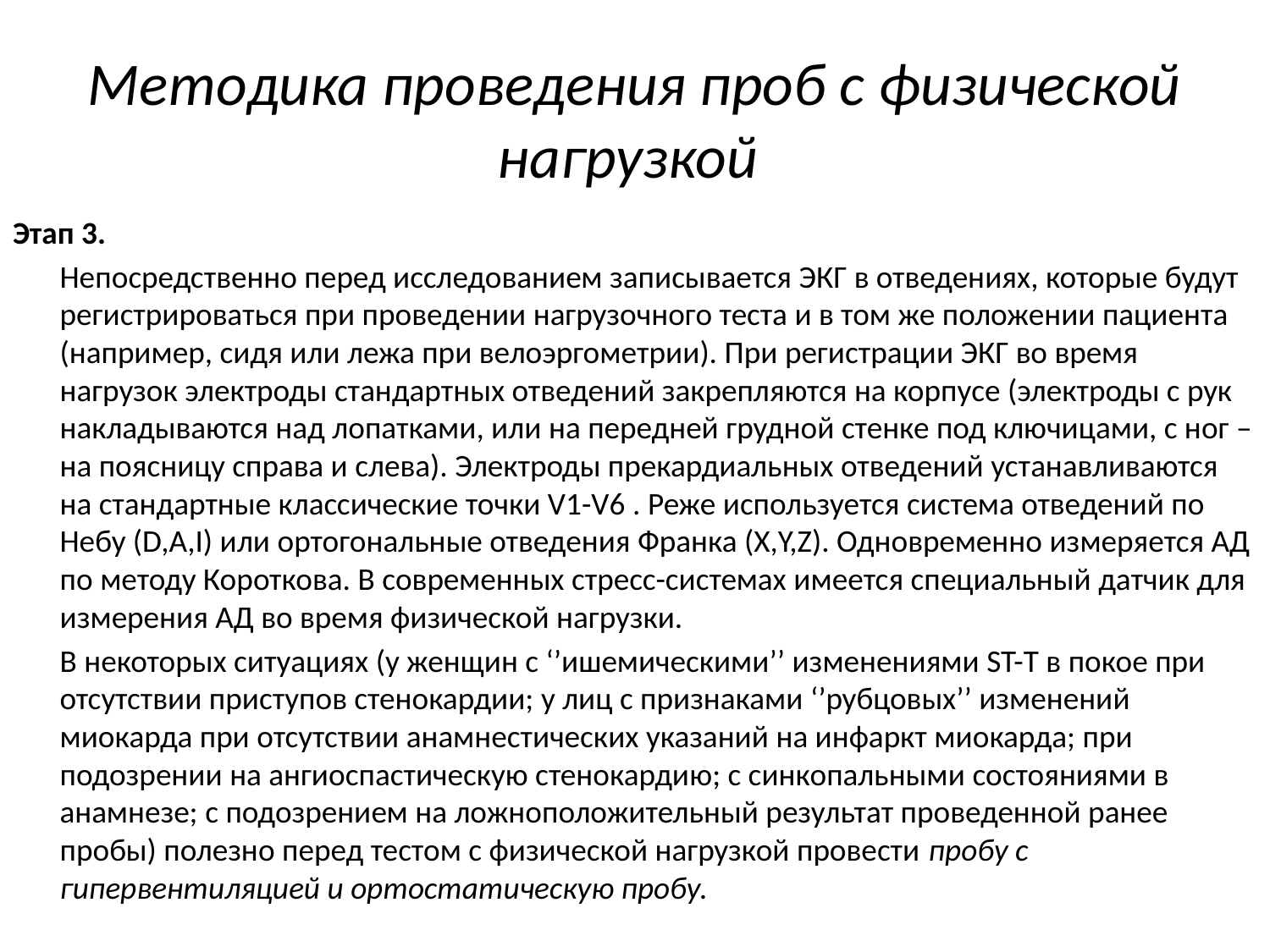

# Методика проведения проб с физической нагрузкой
Этап 3.
	Непосредственно перед исследованием записывается ЭКГ в отведениях, которые будут регистрироваться при проведении нагрузочного теста и в том же положении пациента (например, сидя или лежа при велоэргометрии). При регистрации ЭКГ во время нагрузок электроды стандартных отведений закрепляются на корпусе (электроды с рук накладываются над лопатками, или на передней грудной стенке под ключицами, с ног – на поясницу справа и слева). Электроды прекардиальных отведений устанавливаются на стандартные классические точки V1-V6 . Реже используется система отведений по Небу (D,A,I) или ортогональные отведения Франка (Х,Y,Z). Одновременно измеряется АД по методу Короткова. В современных стресс-системах имеется специальный датчик для измерения АД во время физической нагрузки.
	В некоторых ситуациях (у женщин с ‘’ишемическими’’ изменениями ST-T в покое при отсутствии приступов стенокардии; у лиц с признаками ‘’рубцовых’’ изменений миокарда при отсутствии анамнестических указаний на инфаркт миокарда; при подозрении на ангиоспастическую стенокардию; с синкопальными состояниями в анамнезе; с подозрением на ложноположительный результат проведенной ранее пробы) полезно перед тестом с физической нагрузкой провести пробу с гипервентиляцией и ортостатическую пробу.